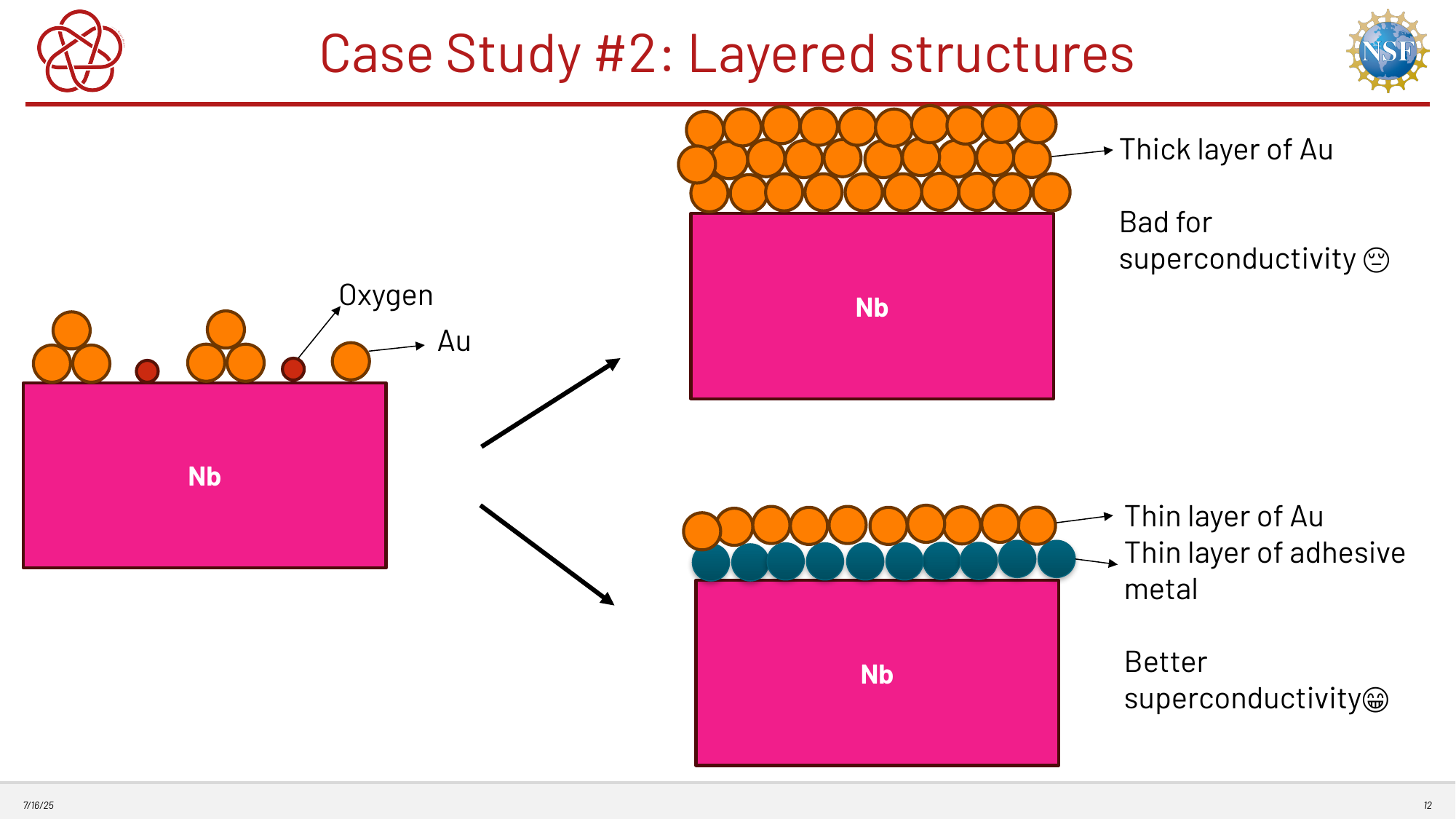

# Case Study #2: Layered structures

Nb
Thick layer of Au

Bad for superconductivity 😔

Oxygen

Au

Nb
Thin layer of Au
Thin layer of adhesive metal

Better superconductivity😁

Nb
7/16/25

12